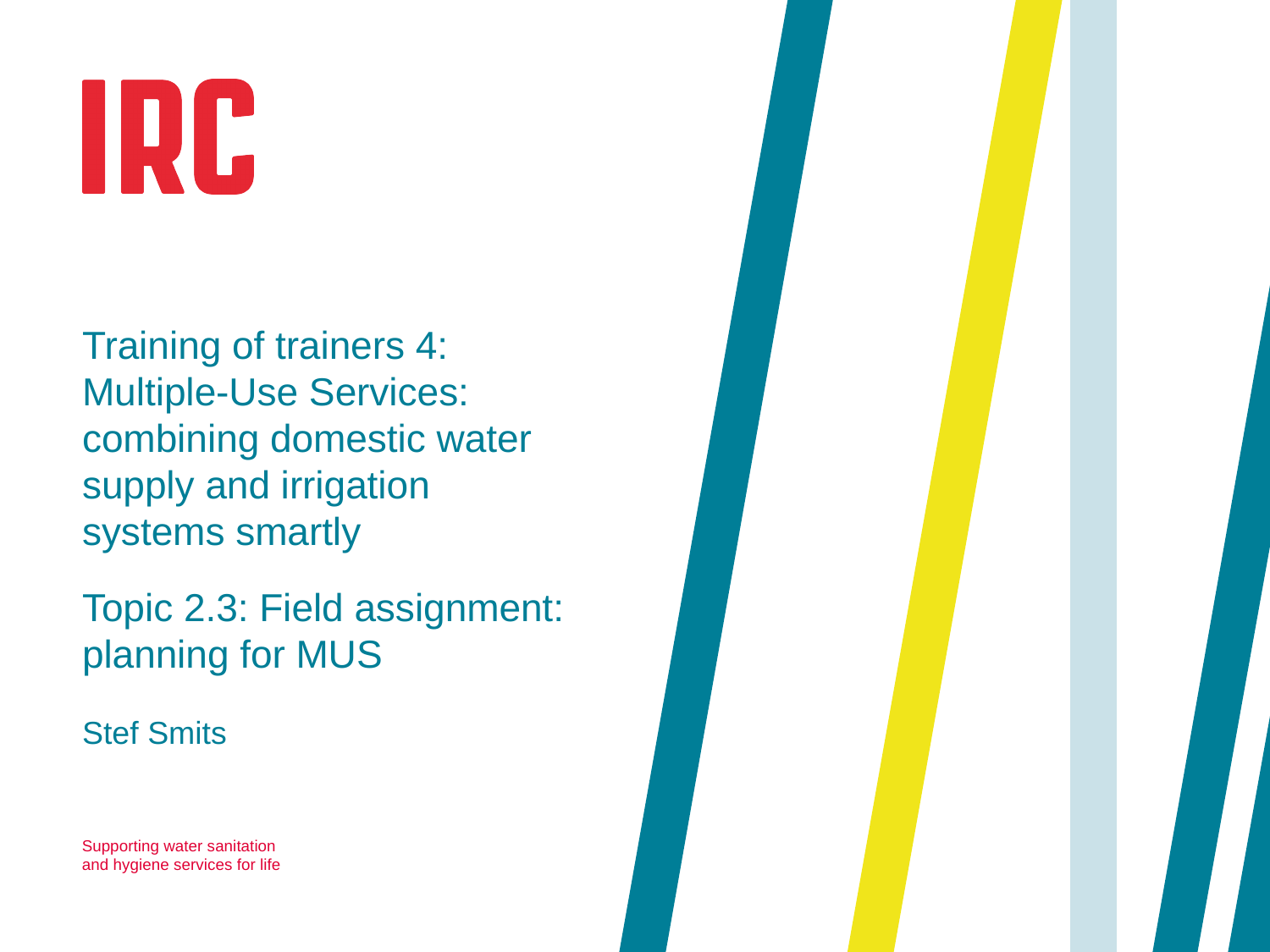

Training of trainers 4: Multiple-Use Services: combining domestic water supply and irrigation systems smartly
Topic 2.3: Field assignment: planning for MUS
Stef Smits